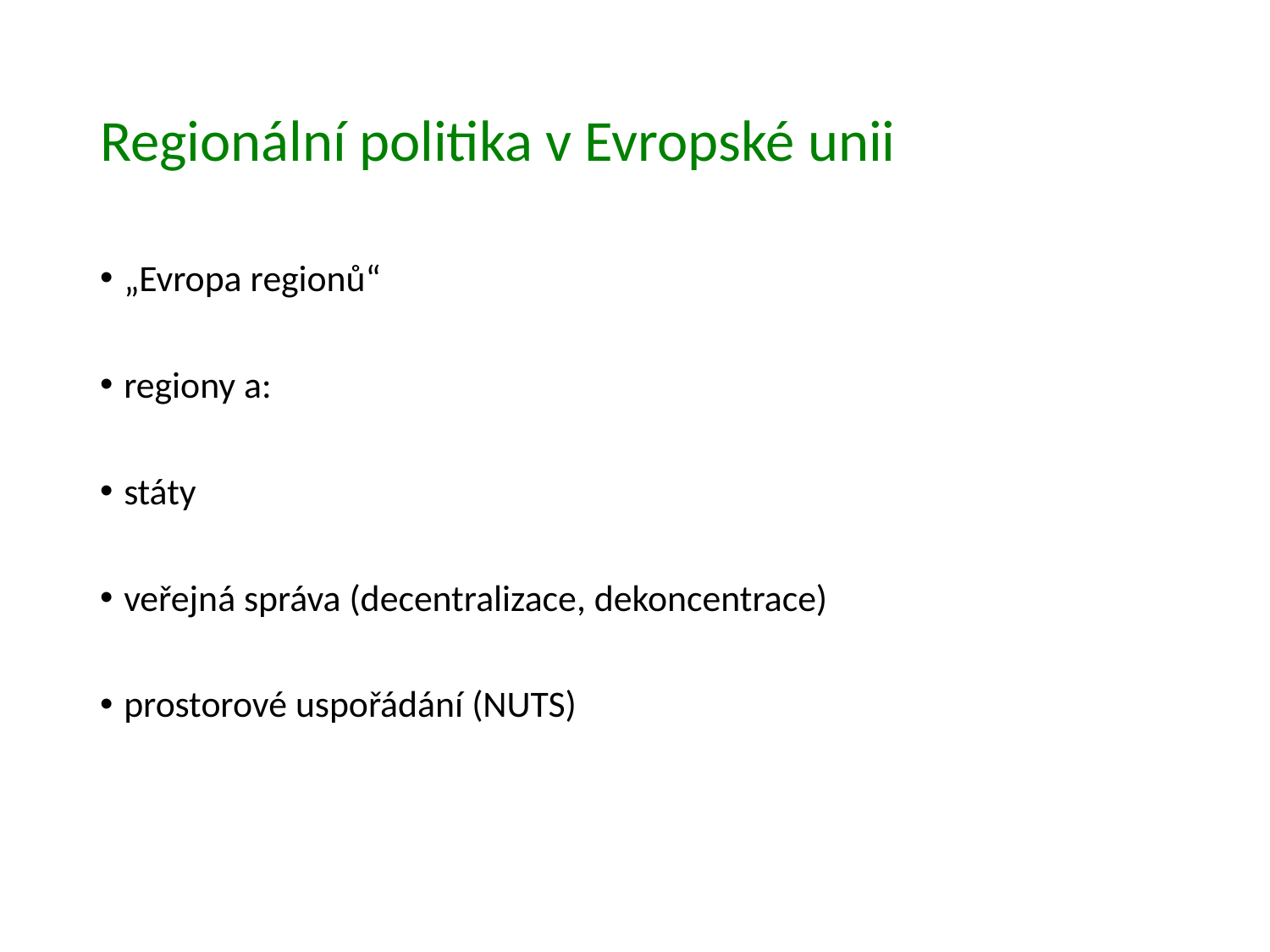

# Regionální politika v Evropské unii
„Evropa regionů“

regiony a:

státy

veřejná správa (decentralizace, dekoncentrace)

prostorové uspořádání (NUTS)